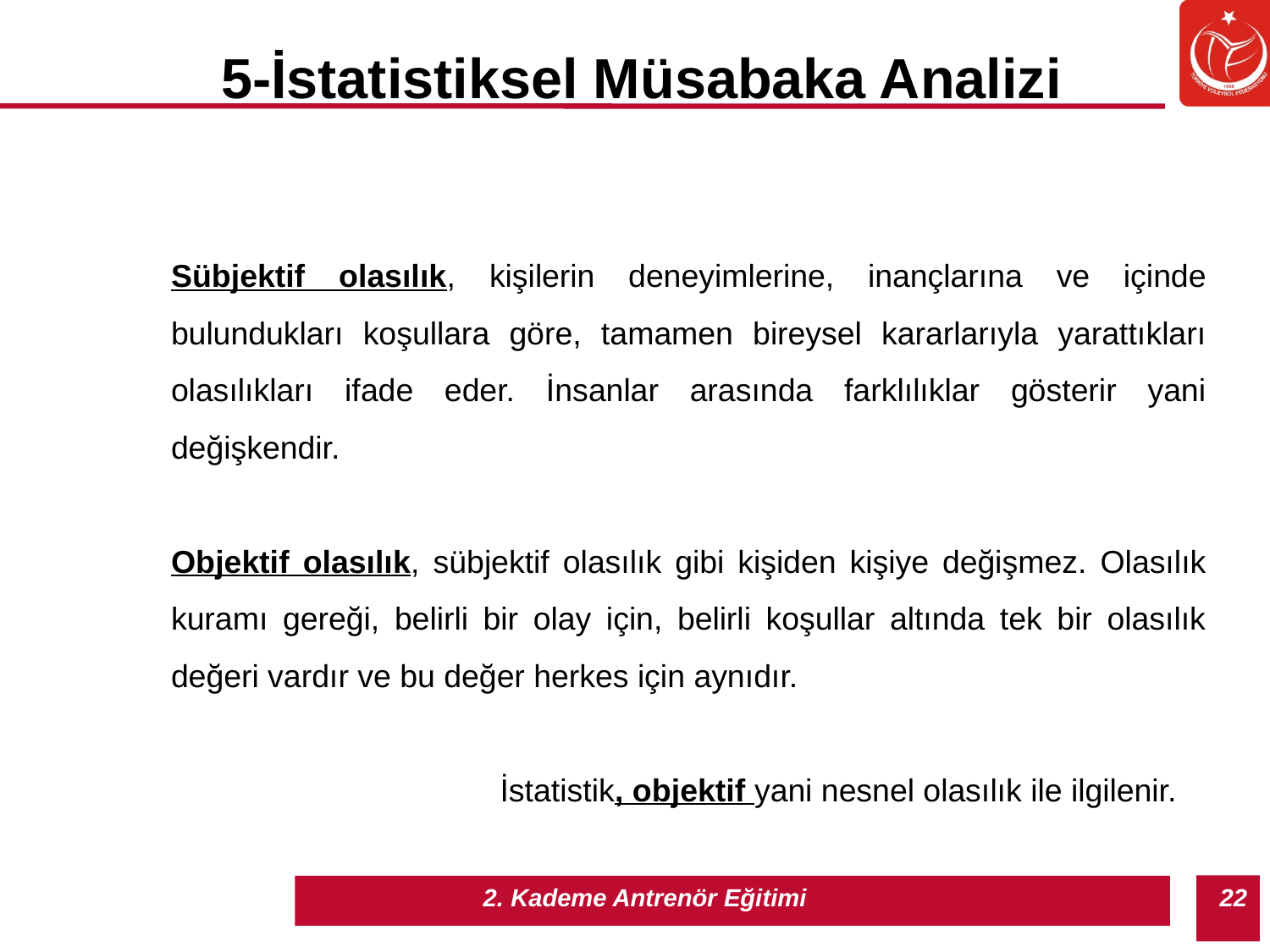

5-İstatistiksel Müsabaka Analizi
Sübjektif olasılık, kişilerin deneyimlerine, inançlarına ve içinde bulundukları koşullara göre, tamamen bireysel kararlarıyla yarattıkları olasılıkları ifade eder. İnsanlar arasında farklılıklar gösterir yani değişkendir.

Objektif olasılık, sübjektif olasılık gibi kişiden kişiye değişmez. Olasılık kuramı gereği, belirli bir olay için, belirli koşullar altında tek bir olasılık değeri vardır ve bu değer herkes için aynıdır.

                                     İstatistik, objektif yani nesnel olasılık ile ilgilenir.
22